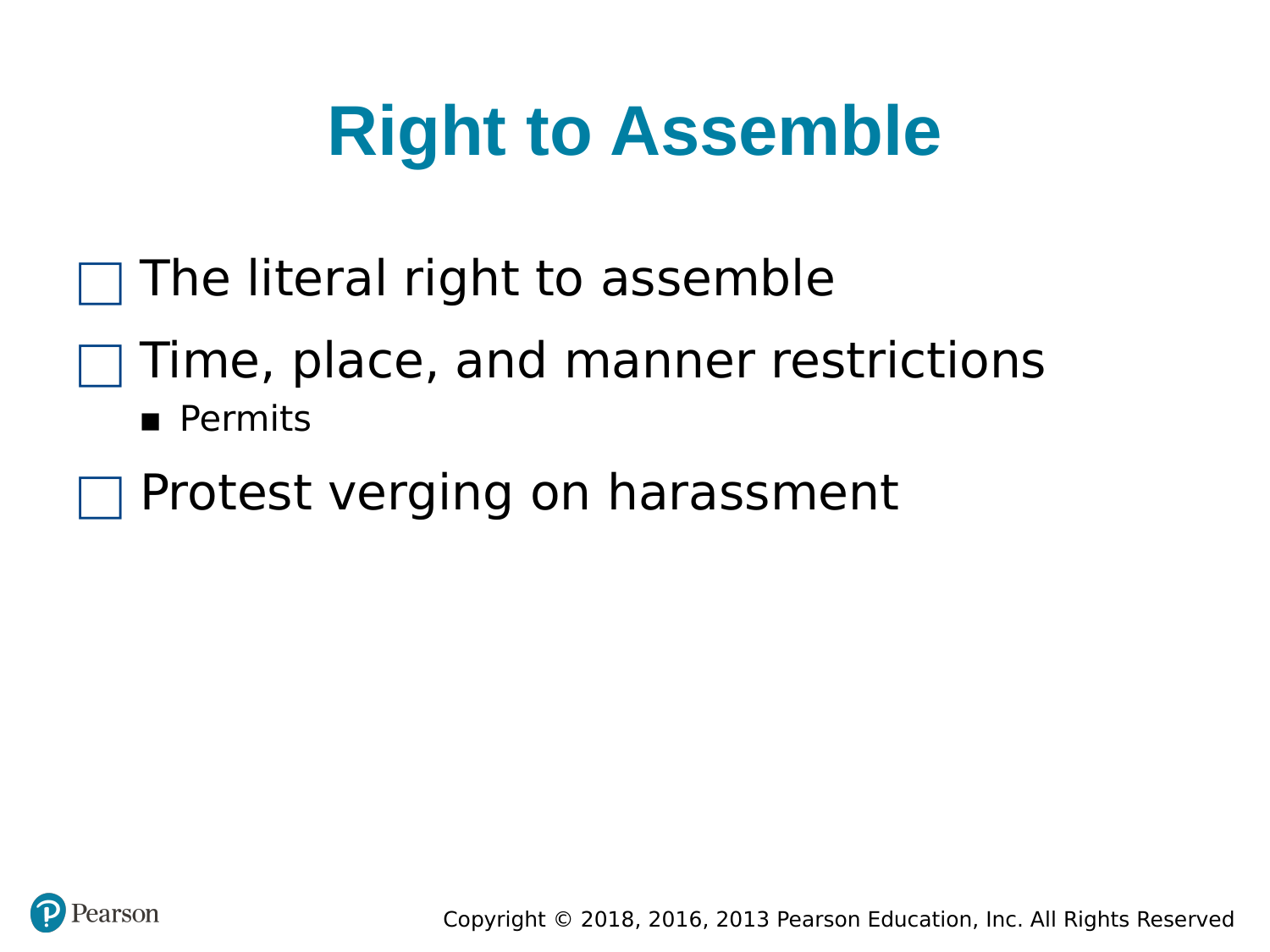

# Right to Assemble
The literal right to assemble
Time, place, and manner restrictions
Permits
Protest verging on harassment